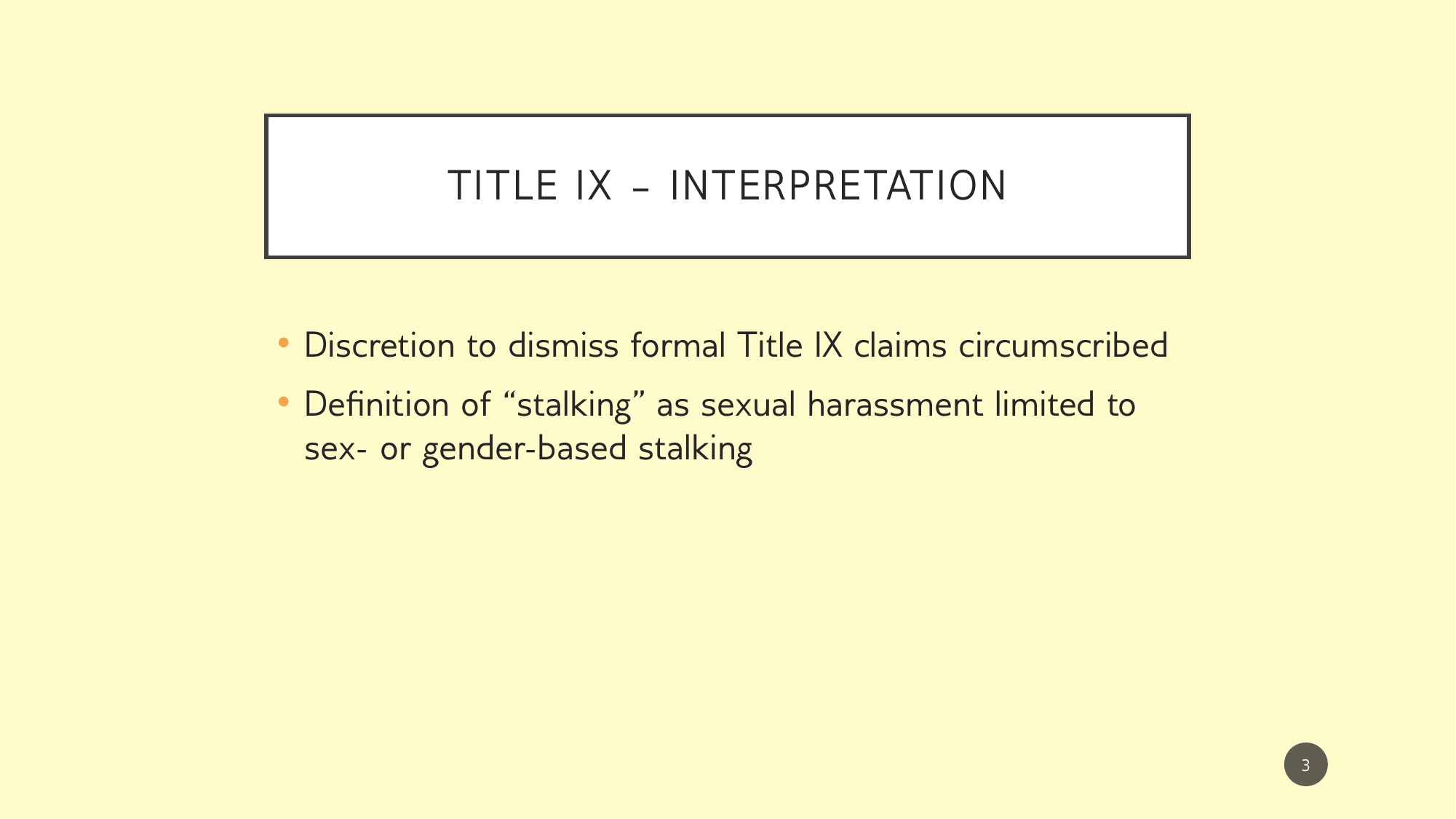

# Title IX – Interpretation
Discretion to dismiss formal Title IX claims circumscribed
Definition of “stalking” as sexual harassment limited to sex- or gender-based stalking

3